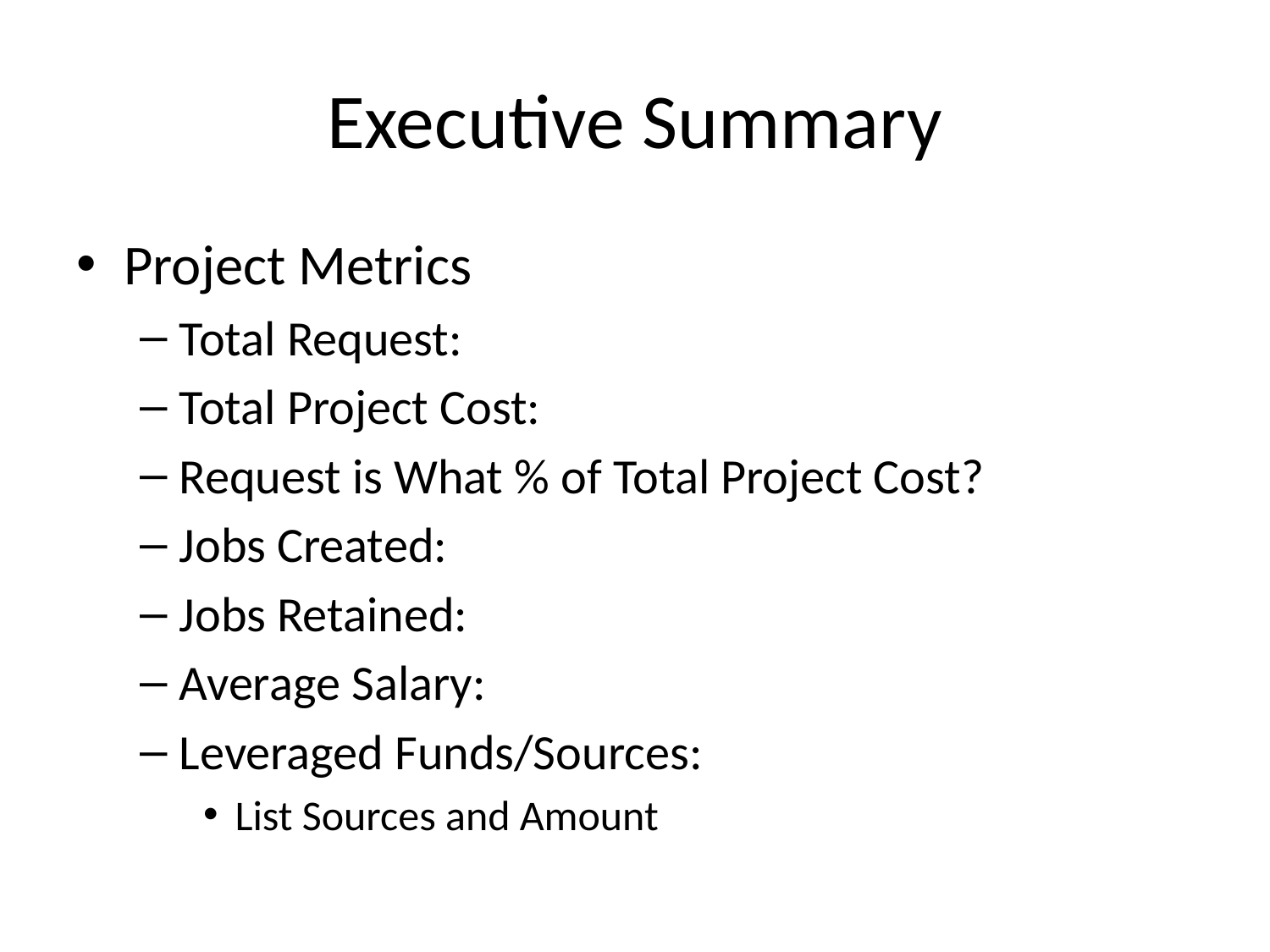

# Executive Summary
Project Metrics
Total Request:
Total Project Cost:
Request is What % of Total Project Cost?
Jobs Created:
Jobs Retained:
Average Salary:
Leveraged Funds/Sources:
List Sources and Amount